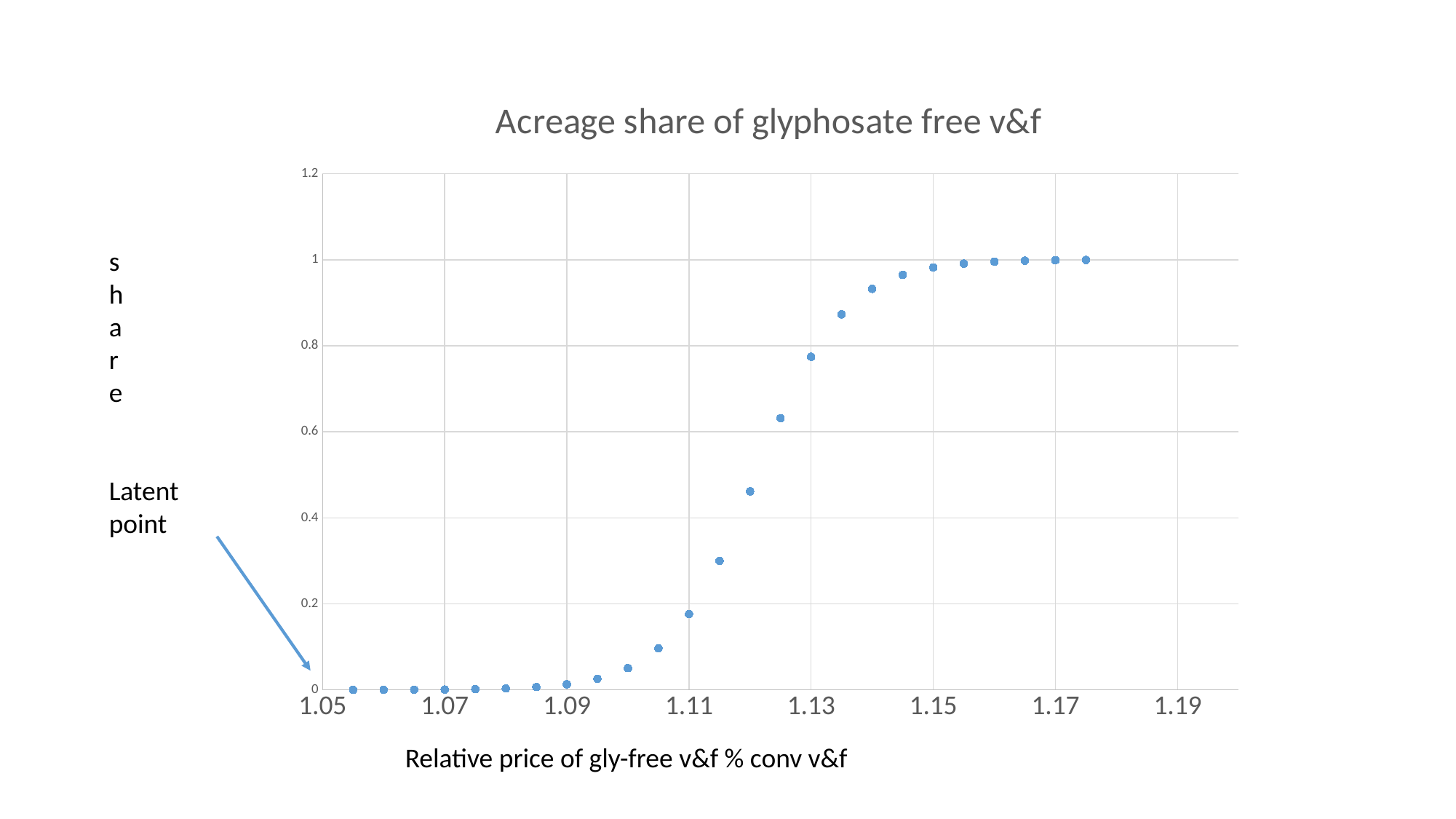

### Chart: Acreage share of glyphosate free v&f

| Category |  |
|---|---|
share
Latent point
Relative price of gly-free v&f % conv v&f